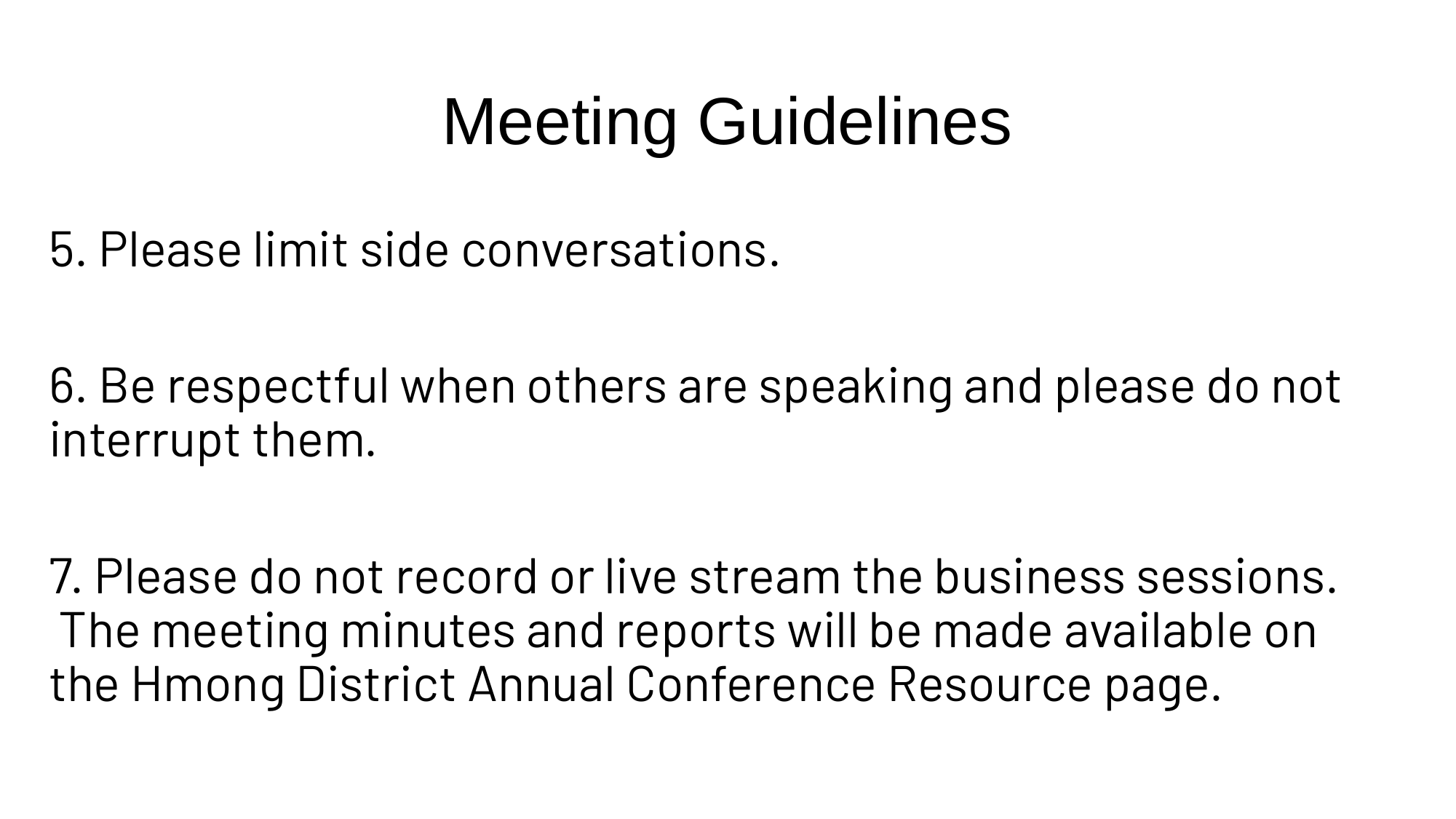

# Meeting Guidelines
5. Please limit side conversations.

6. Be respectful when others are speaking and please do not interrupt them.

7. Please do not record or live stream the business sessions.  The meeting minutes and reports will be made available on the Hmong District Annual Conference Resource page.